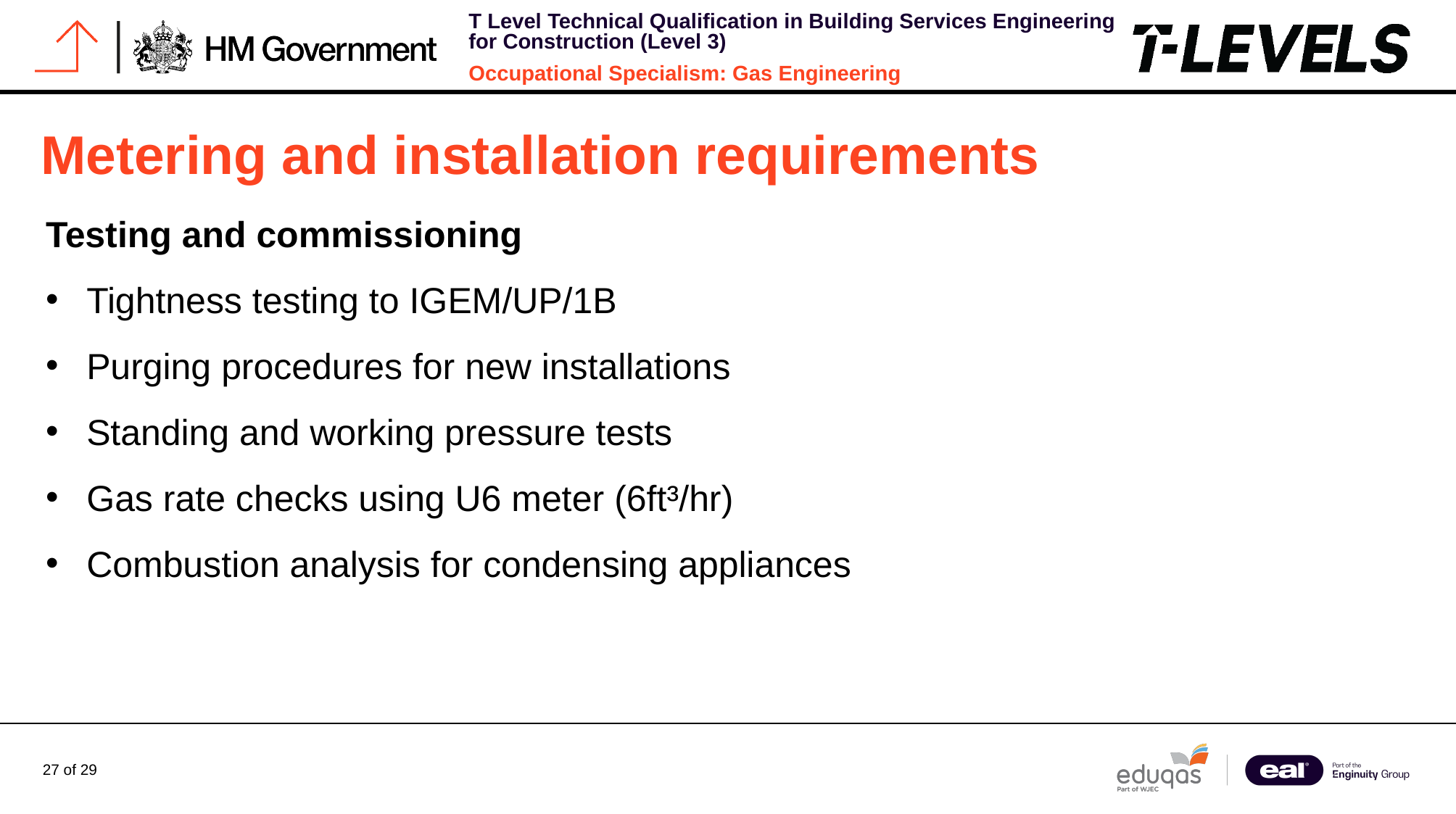

# Metering and installation requirements
Testing and commissioning
Tightness testing to IGEM/UP/1B
Purging procedures for new installations
Standing and working pressure tests
Gas rate checks using U6 meter (6ft³/hr)
Combustion analysis for condensing appliances